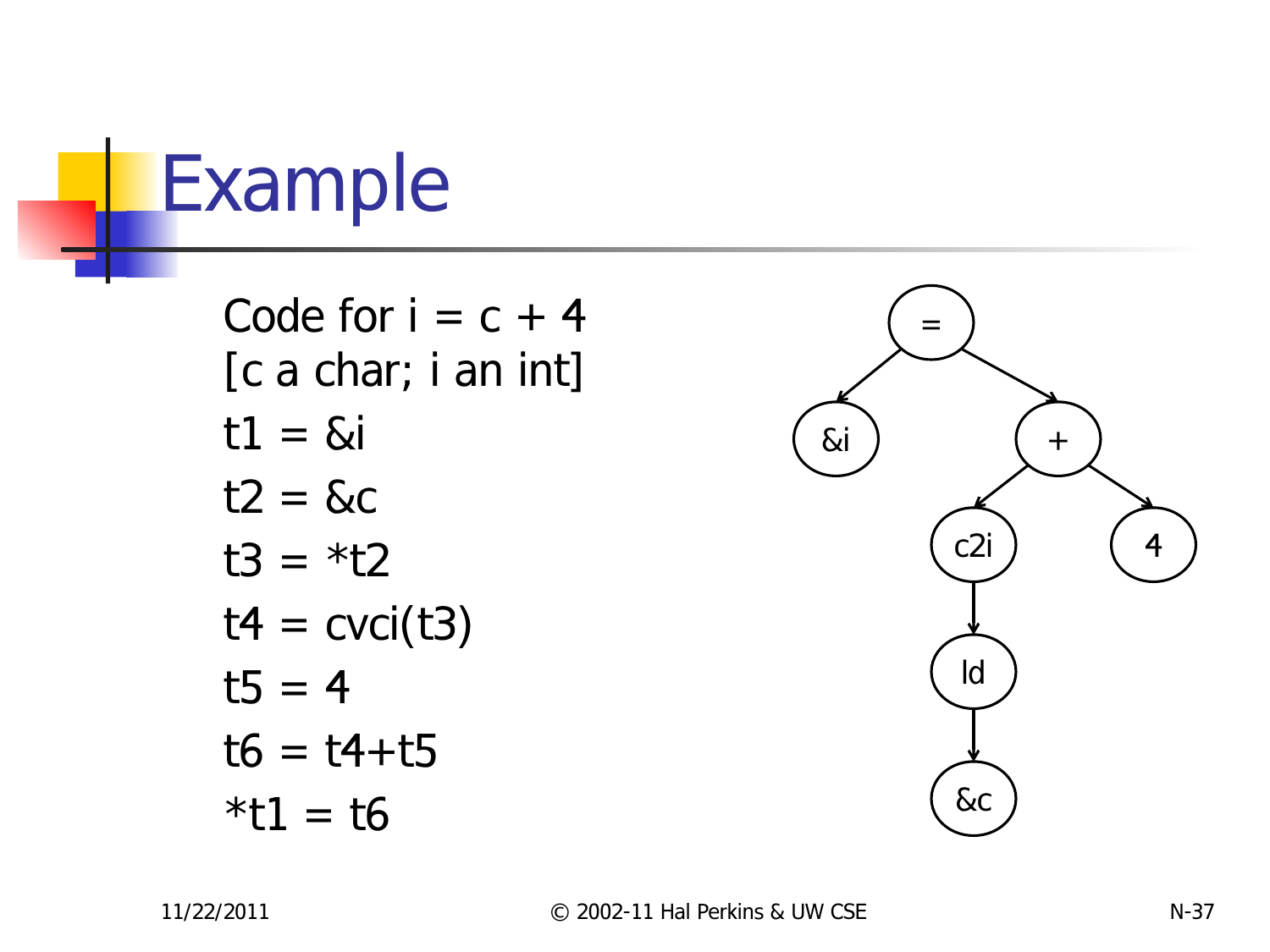

# Example
	Code for i = c + 4
[c a char; i an int]
		t1 = &i
		t2 = &c
		t3 = *t2
		t4 = cvci(t3)
		t5 = 4
		t6 = t4+t5
		*t1 = t6
=
&i
+
c2i
4
ld
&c
11/22/2011
© 2002-11 Hal Perkins & UW CSE
N-37